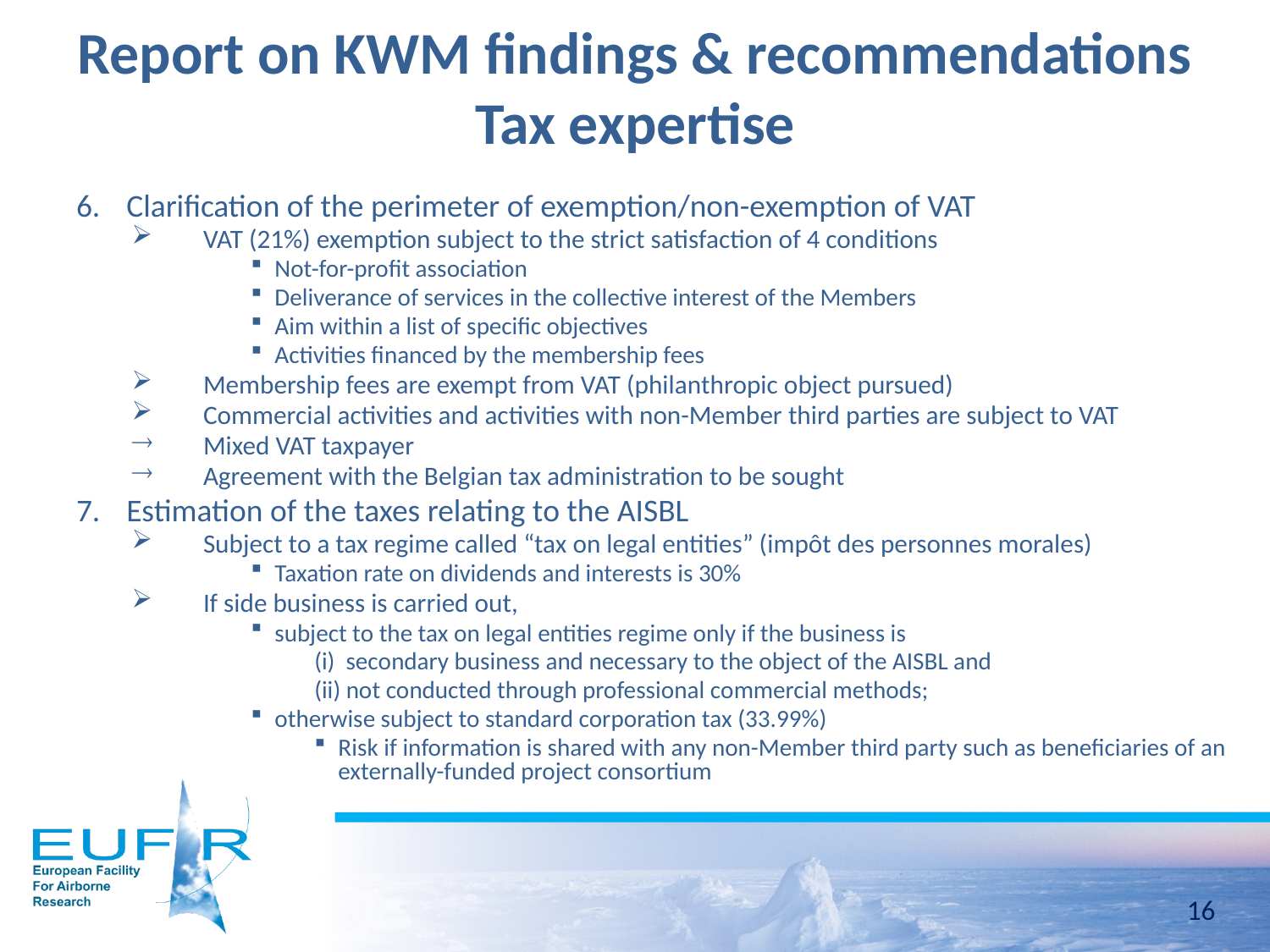

# Report on KWM findings & recommendations Tax expertise
Clarification of the perimeter of exemption/non-exemption of VAT
VAT (21%) exemption subject to the strict satisfaction of 4 conditions
Not-for-profit association
Deliverance of services in the collective interest of the Members
Aim within a list of specific objectives
Activities financed by the membership fees
Membership fees are exempt from VAT (philanthropic object pursued)
Commercial activities and activities with non-Member third parties are subject to VAT
Mixed VAT taxpayer
Agreement with the Belgian tax administration to be sought
Estimation of the taxes relating to the AISBL
Subject to a tax regime called “tax on legal entities” (impôt des personnes morales)
Taxation rate on dividends and interests is 30%
If side business is carried out,
subject to the tax on legal entities regime only if the business is
(i)  secondary business and necessary to the object of the AISBL and
(ii) not conducted through professional commercial methods;
otherwise subject to standard corporation tax (33.99%)
Risk if information is shared with any non-Member third party such as beneficiaries of an externally-funded project consortium